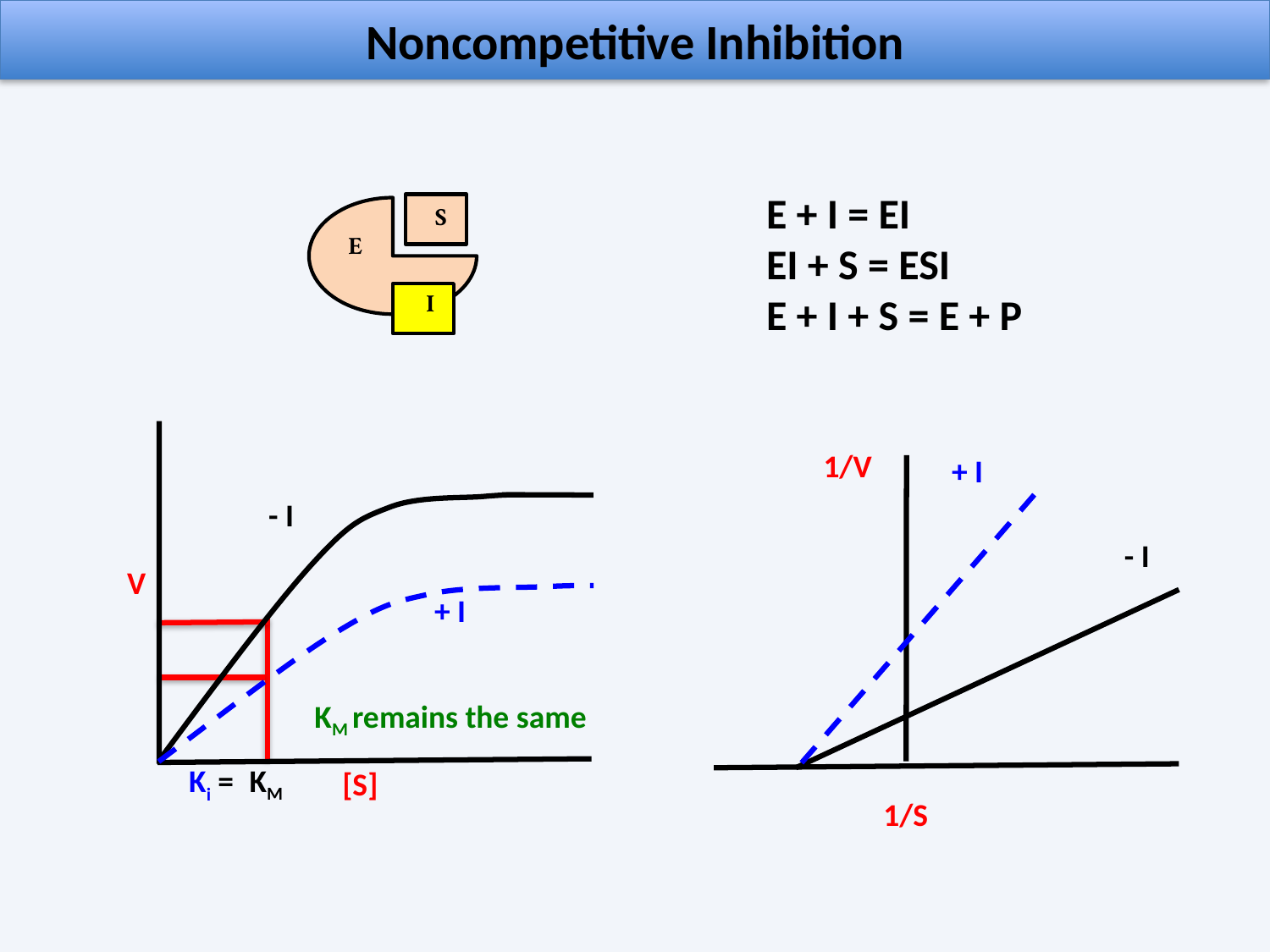

Noncompetitive Inhibition
E + I = EI
EI + S = ESI
E + I + S = E + P

S

I

E

- I

V

+ I
KM remains the same
KM
Ki =

[S]
1/V
+ I

- I

1/S